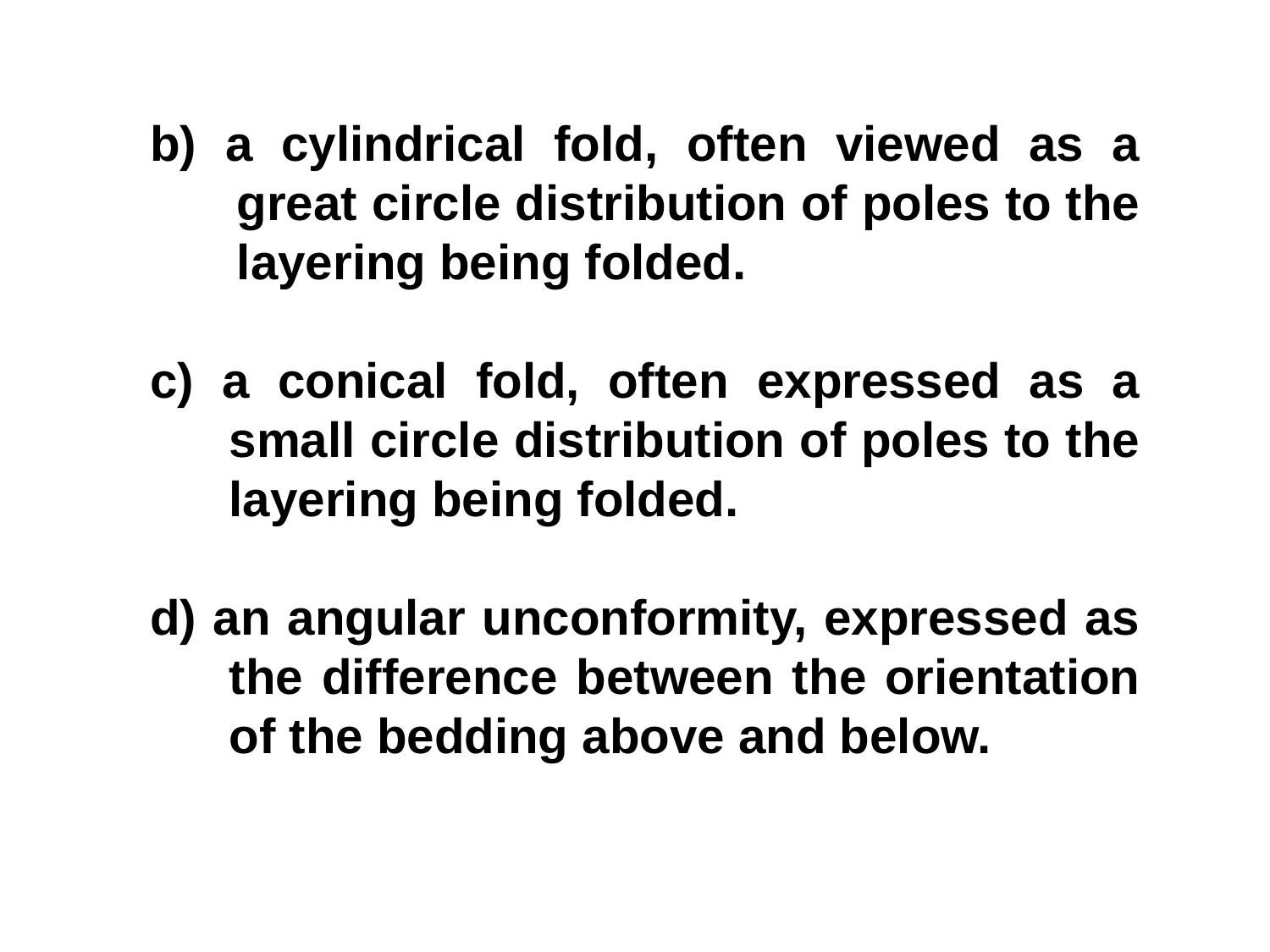

b) a cylindrical fold, often viewed as a great circle distribution of poles to the layering being folded.

c) a conical fold, often expressed as a small circle distribution of poles to the layering being folded.

d) an angular unconformity, expressed as the difference between the orientation of the bedding above and below.